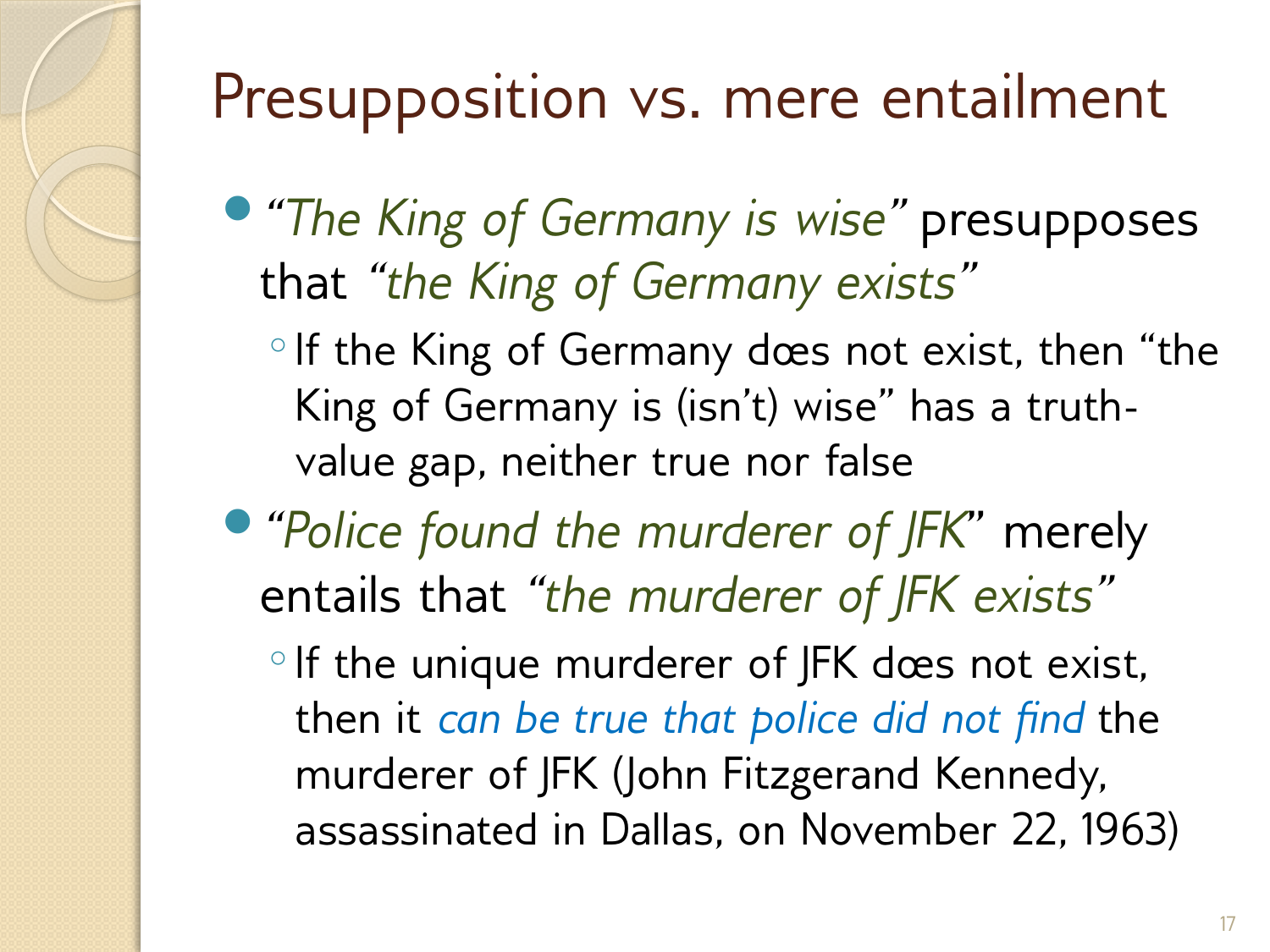

# Presupposition vs. mere entailment
“The King of Germany is wise” presupposes that “the King of Germany exists”
If the King of Germany does not exist, then “the King of Germany is (isn’t) wise” has a truth-value gap, neither true nor false
“Police found the murderer of JFK” merely entails that “the murderer of JFK exists”
If the unique murderer of JFK does not exist, then it can be true that police did not find the murderer of JFK (John Fitzgerand Kennedy, assassinated in Dallas, on November 22, 1963)

17